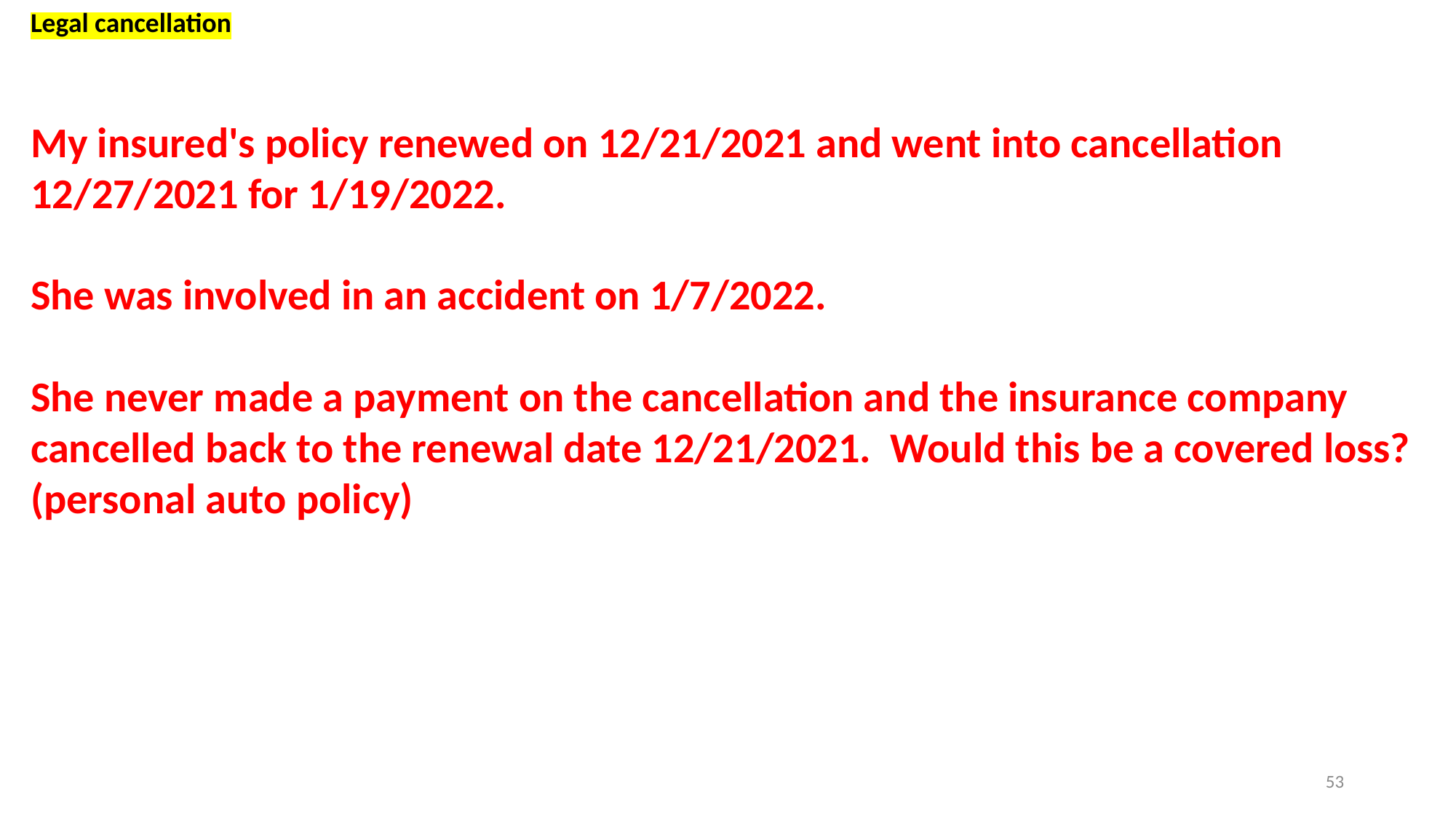

Legal cancellation
My insured's policy renewed on 12/21/2021 and went into cancellation 12/27/2021 for 1/19/2022.

She was involved in an accident on 1/7/2022.

She never made a payment on the cancellation and the insurance company cancelled back to the renewal date 12/21/2021.  Would this be a covered loss?
(personal auto policy)

53